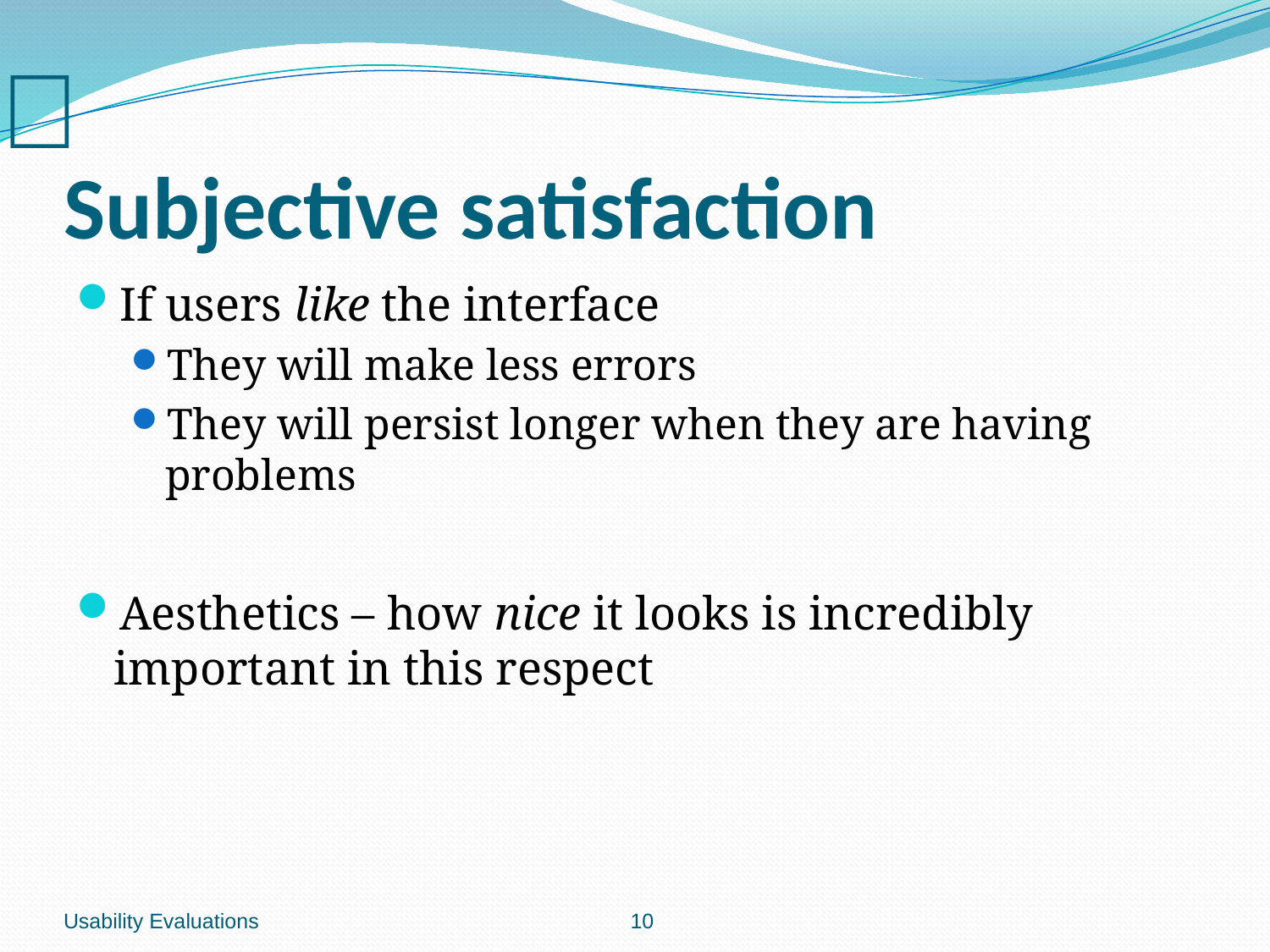

# Subjective satisfaction
If users like the interface
They will make less errors
They will persist longer when they are having problems

Aesthetics – how nice it looks is incredibly important in this respect
Usability Evaluations
			    		 10